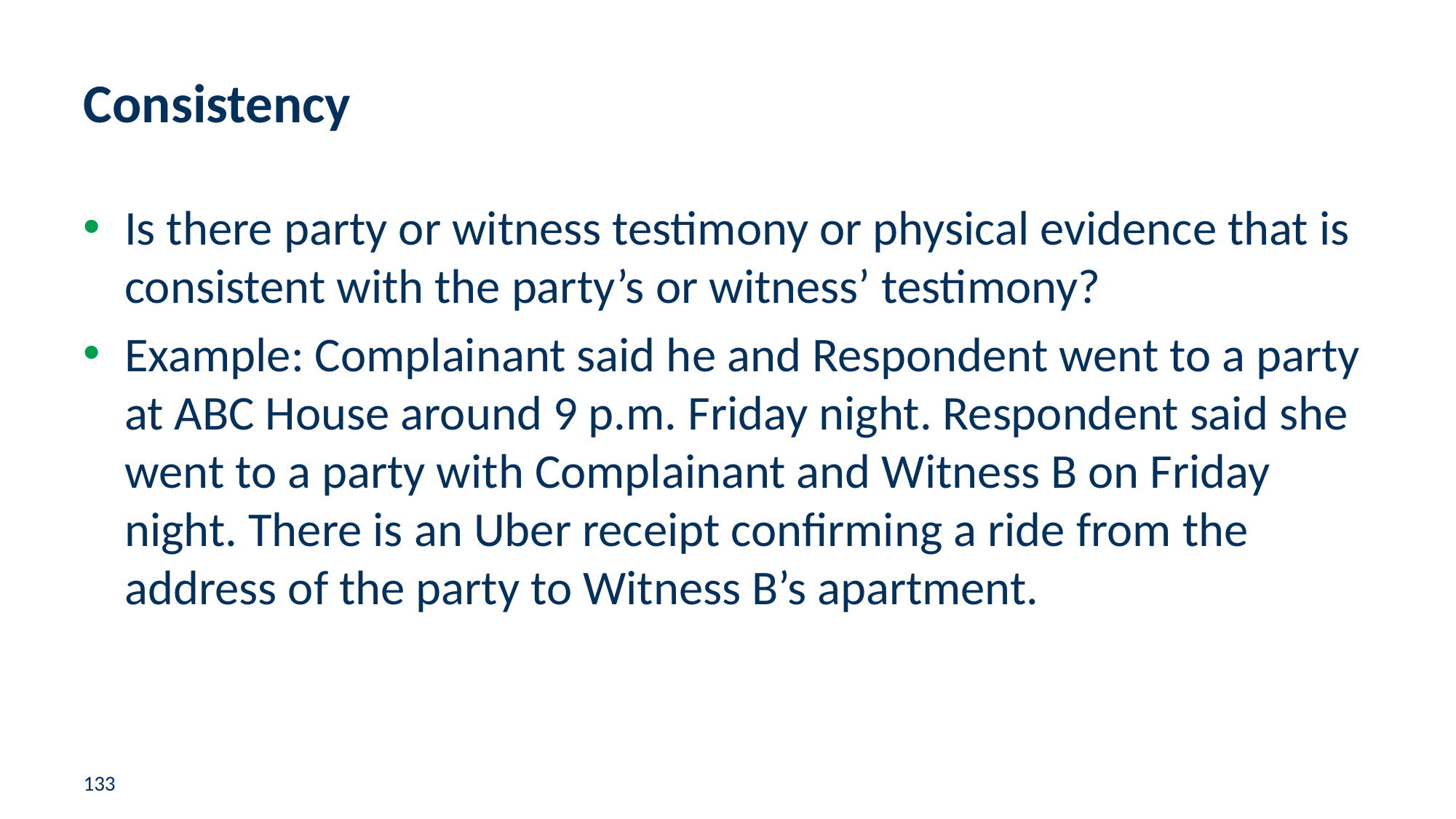

# Consistency
Is there party or witness testimony or physical evidence that is consistent with the party’s or witness’ testimony?
Example: Complainant said he and Respondent went to a party at ABC House around 9 p.m. Friday night. Respondent said she went to a party with Complainant and Witness B on Friday night. There is an Uber receipt confirming a ride from the address of the party to Witness B’s apartment.